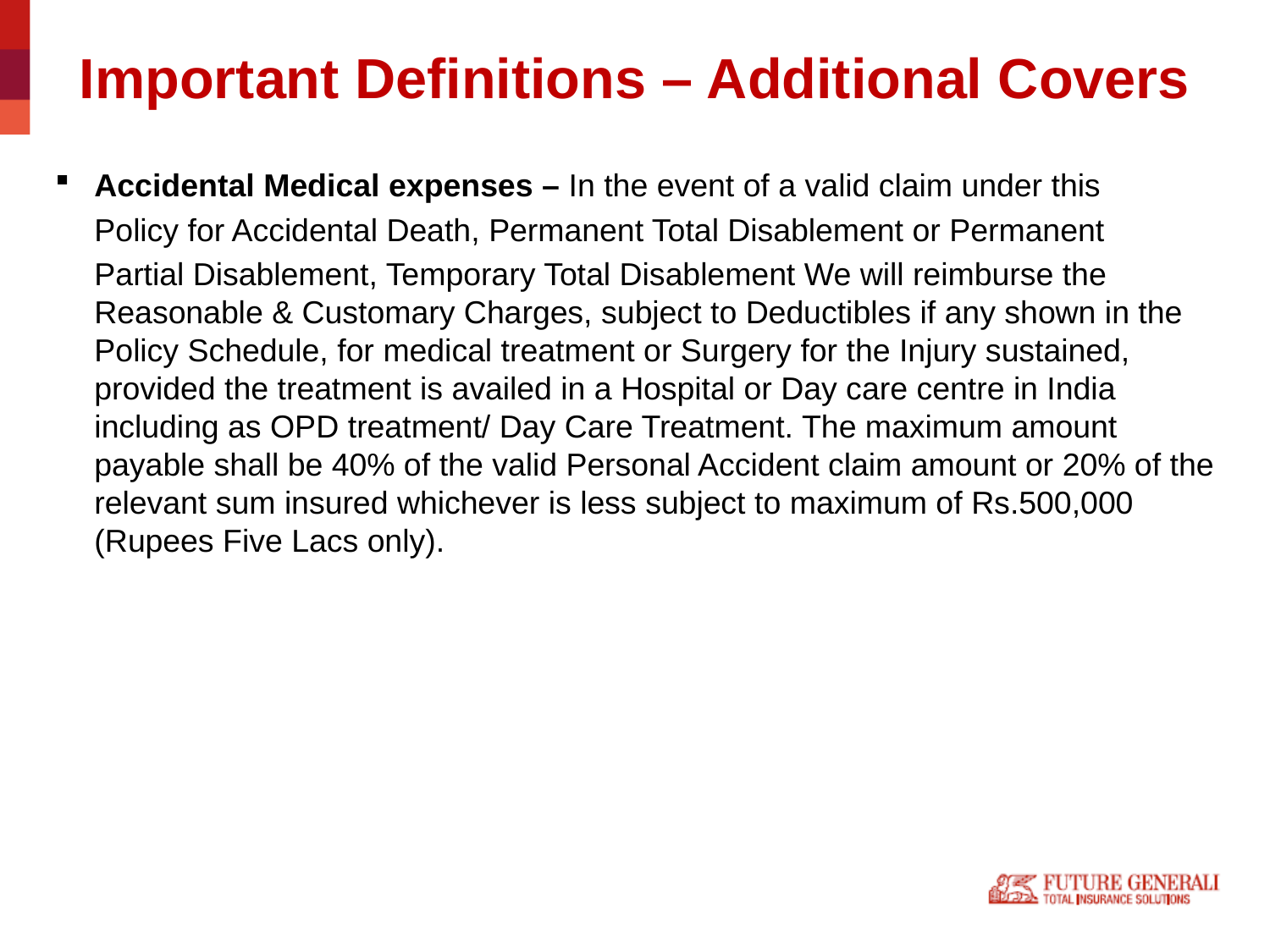

# Important Definitions – Additional Covers
Accidental Medical expenses – In the event of a valid claim under this
 	Policy for Accidental Death, Permanent Total Disablement or Permanent
	Partial Disablement, Temporary Total Disablement We will reimburse the Reasonable & Customary Charges, subject to Deductibles if any shown in the Policy Schedule, for medical treatment or Surgery for the Injury sustained, provided the treatment is availed in a Hospital or Day care centre in India including as OPD treatment/ Day Care Treatment. The maximum amount payable shall be 40% of the valid Personal Accident claim amount or 20% of the relevant sum insured whichever is less subject to maximum of Rs.500,000 (Rupees Five Lacs only).